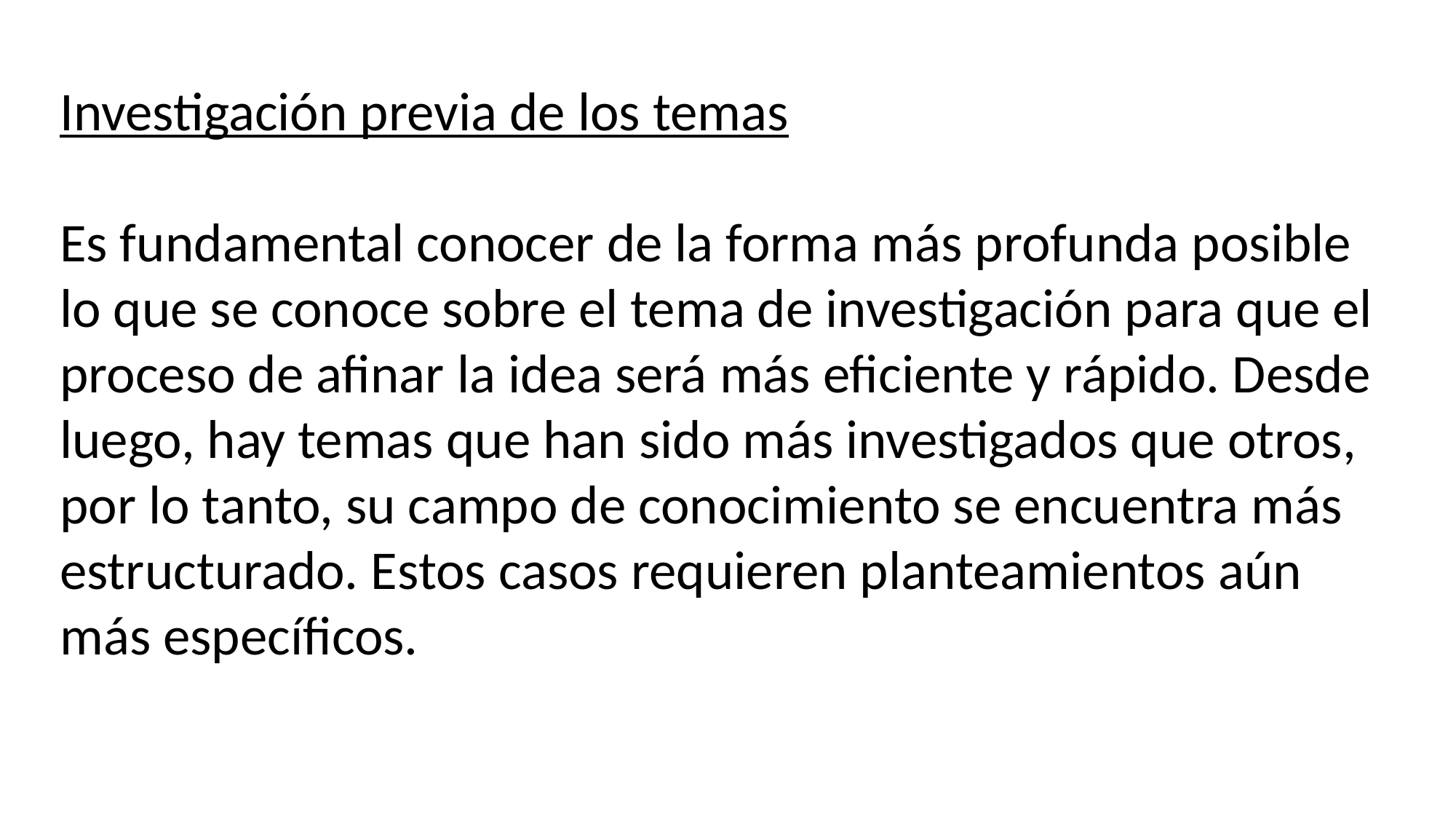

Investigación previa de los temas

Es fundamental conocer de la forma más profunda posible lo que se conoce sobre el tema de investigación para que el proceso de afinar la idea será más eficiente y rápido. Desde luego, hay temas que han sido más investigados que otros, por lo tanto, su campo de conocimiento se encuentra más estructurado. Estos casos requieren planteamientos aún más específicos.